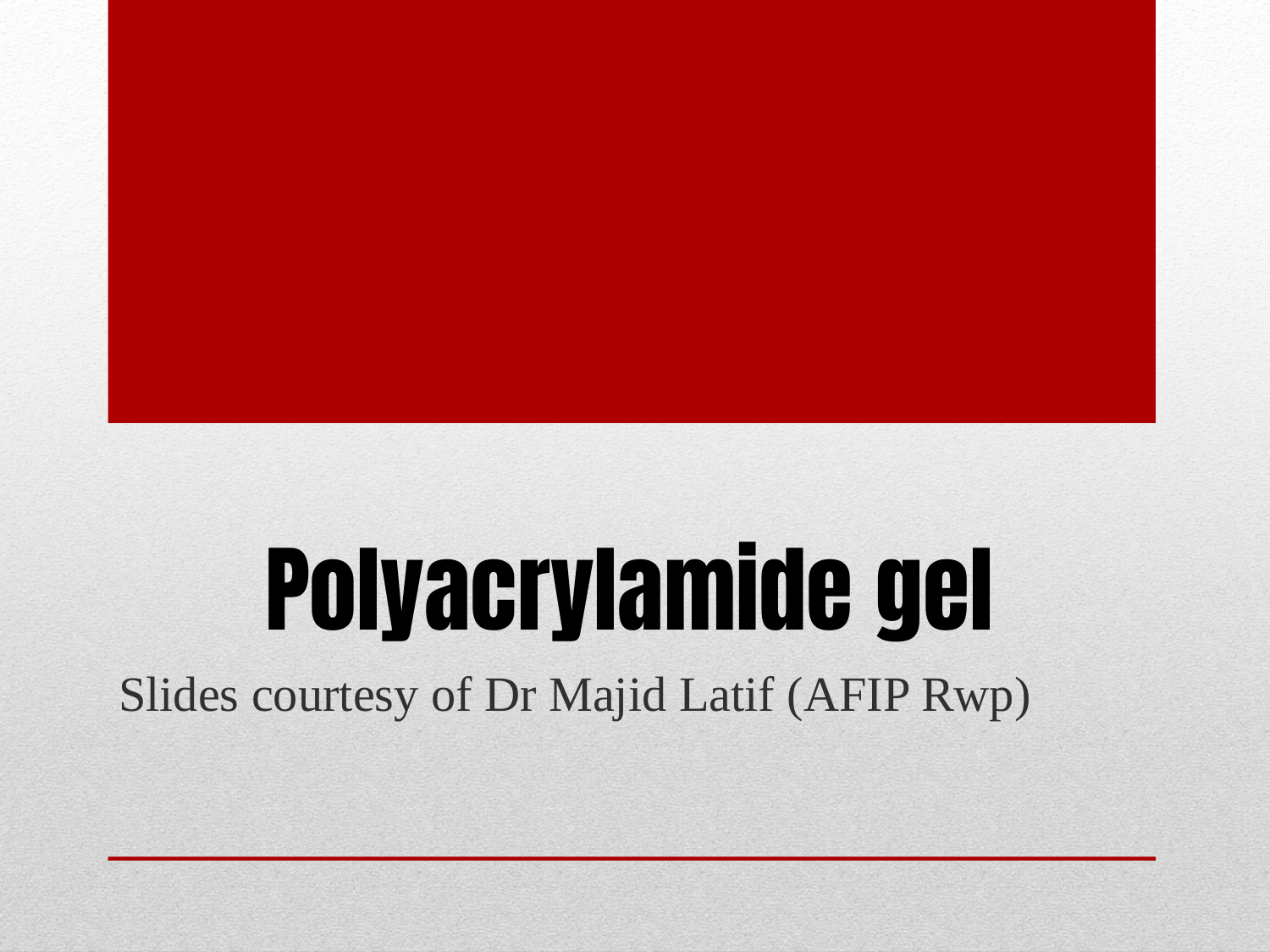

# Polyacrylamide gel
Slides courtesy of Dr Majid Latif (AFIP Rwp)